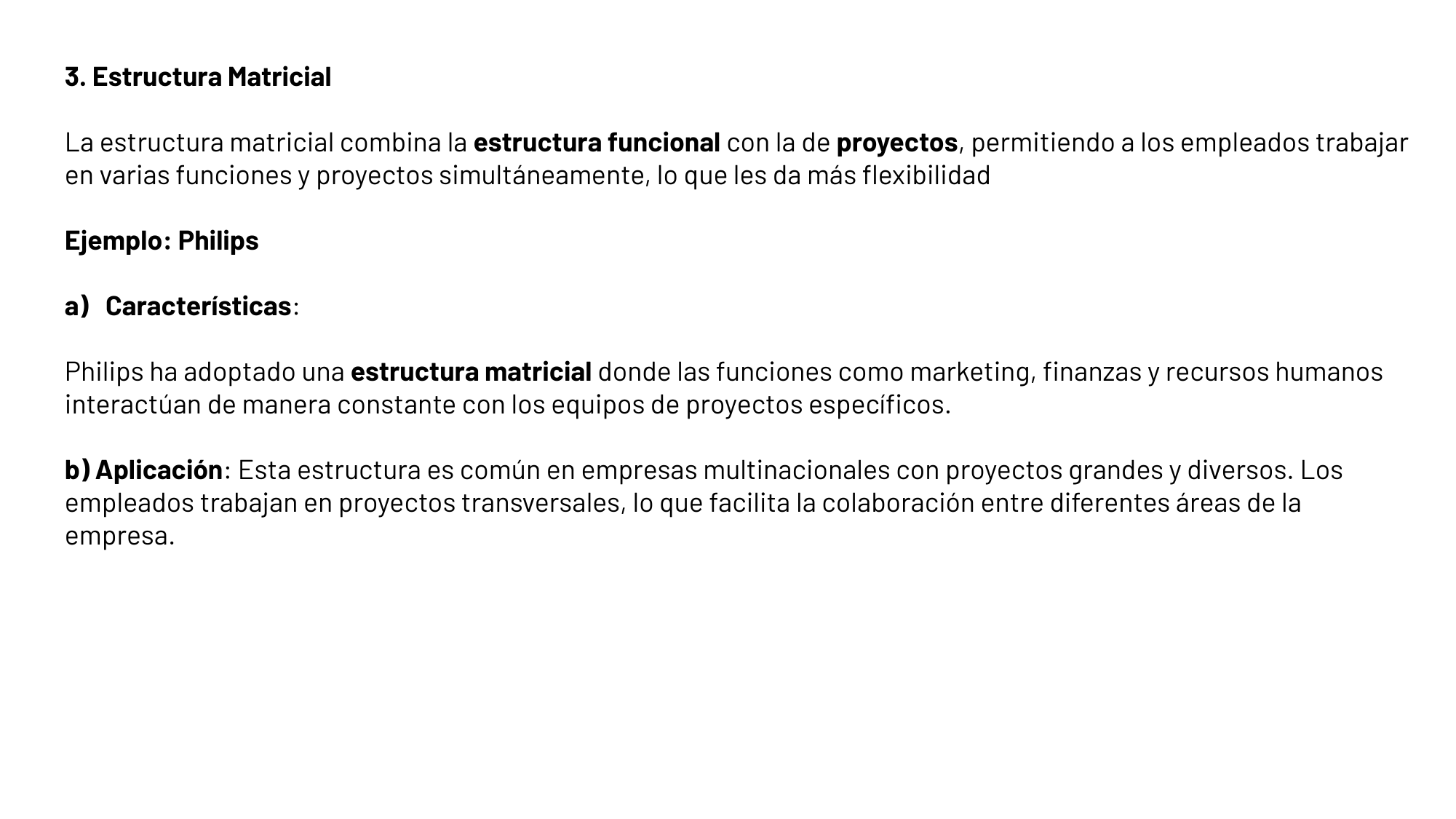

3. Estructura Matricial

La estructura matricial combina la estructura funcional con la de proyectos, permitiendo a los empleados trabajar en varias funciones y proyectos simultáneamente, lo que les da más flexibilidad

Ejemplo: Philips

Características:

Philips ha adoptado una estructura matricial donde las funciones como marketing, finanzas y recursos humanos interactúan de manera constante con los equipos de proyectos específicos.

b) Aplicación: Esta estructura es común en empresas multinacionales con proyectos grandes y diversos. Los empleados trabajan en proyectos transversales, lo que facilita la colaboración entre diferentes áreas de la empresa.